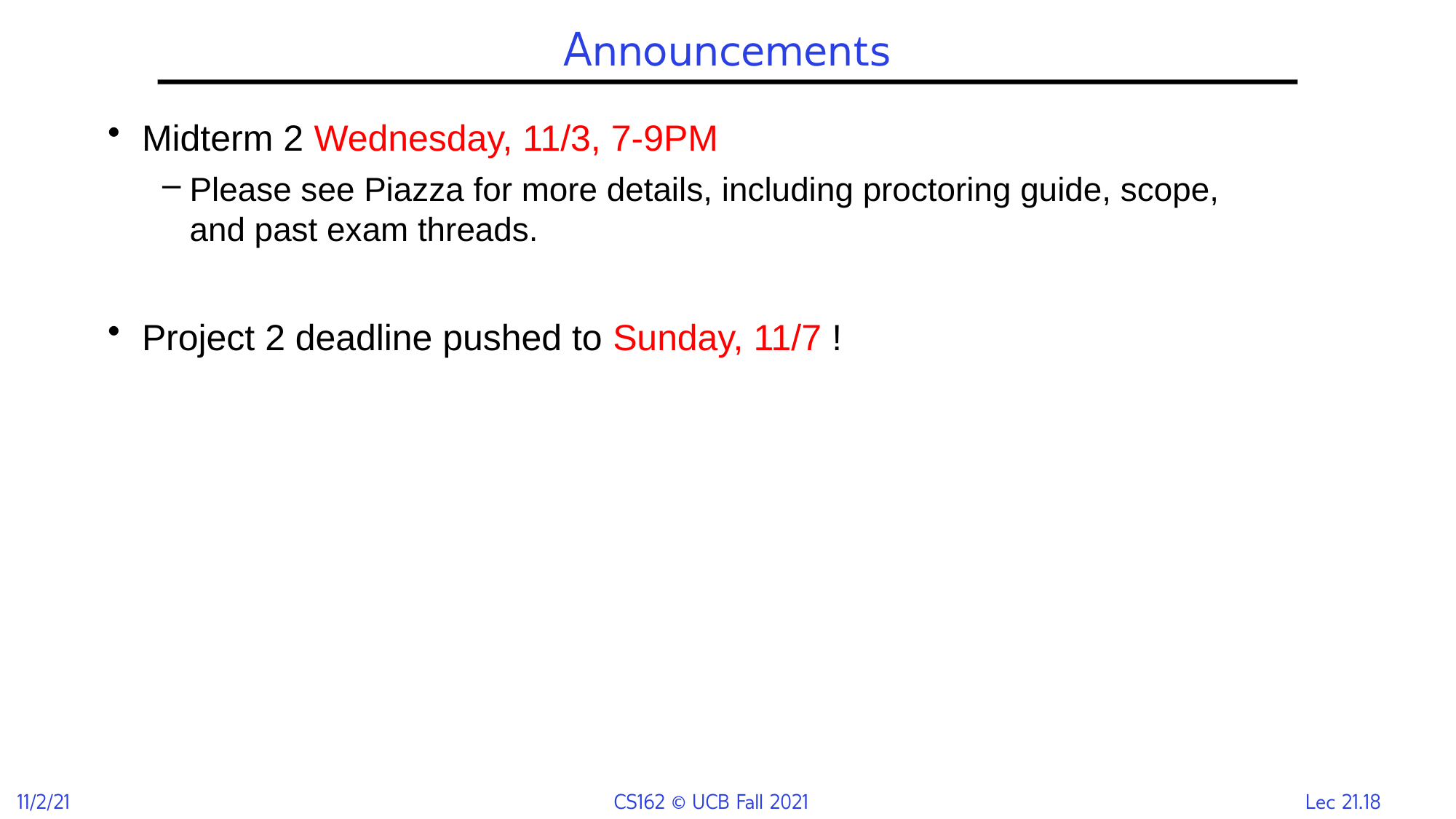

# Announcements
Midterm 2 Wednesday, 11/3, 7-9PM
Please see Piazza for more details, including proctoring guide, scope,
and past exam threads.

Project 2 deadline pushed to Sunday, 11/7 !